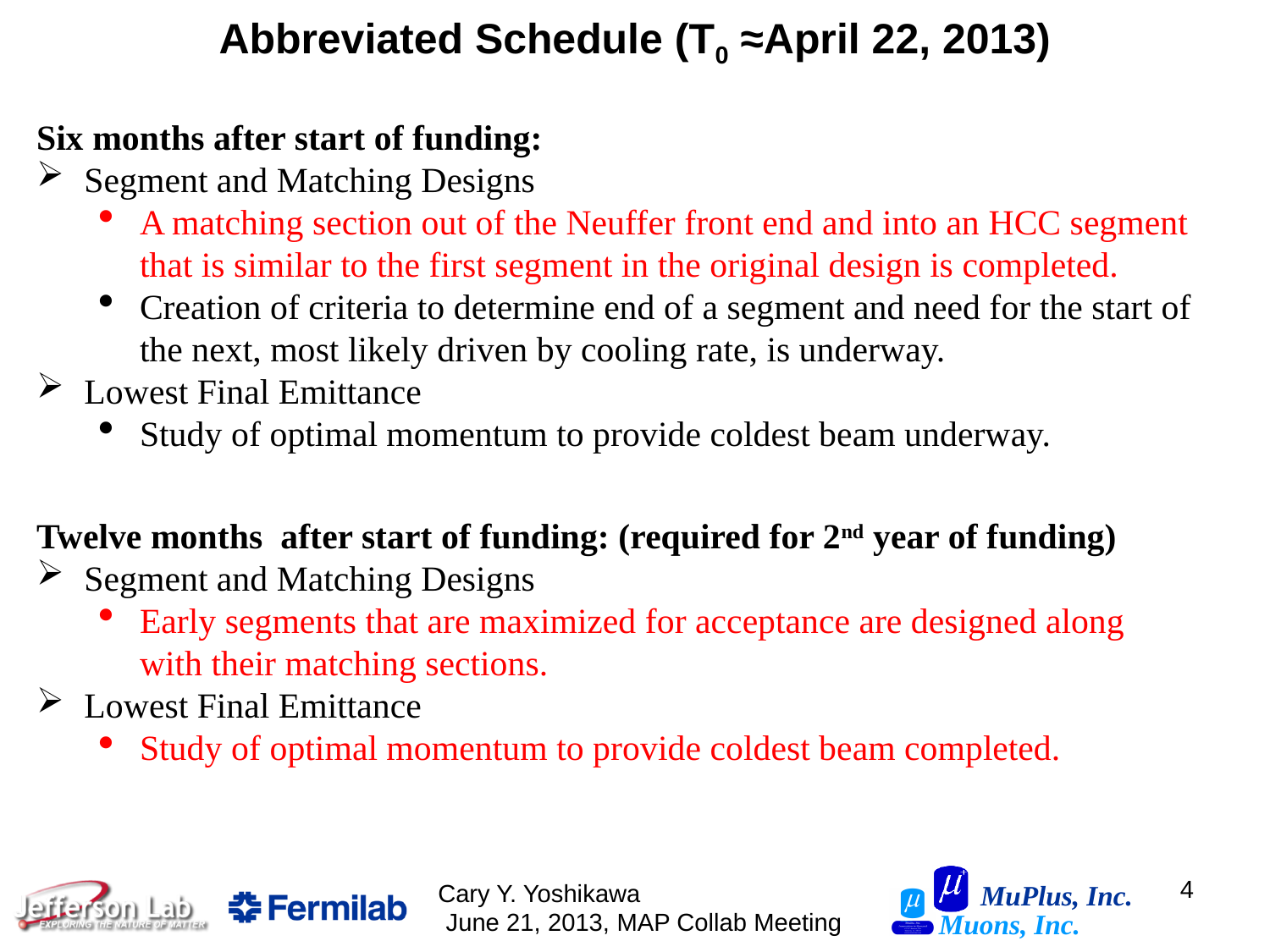

Abbreviated Schedule (T0 ≈April 22, 2013)

Six months after start of funding:
Segment and Matching Designs
A matching section out of the Neuffer front end and into an HCC segment that is similar to the first segment in the original design is completed.
Creation of criteria to determine end of a segment and need for the start of the next, most likely driven by cooling rate, is underway.
Lowest Final Emittance
Study of optimal momentum to provide coldest beam underway.
Twelve months  after start of funding: (required for 2nd year of funding)
Segment and Matching Designs
Early segments that are maximized for acceptance are designed along with their matching sections.
Lowest Final Emittance
Study of optimal momentum to provide coldest beam completed.
4
Cary Y. Yoshikawa                               June 21, 2013, MAP Collab Meeting